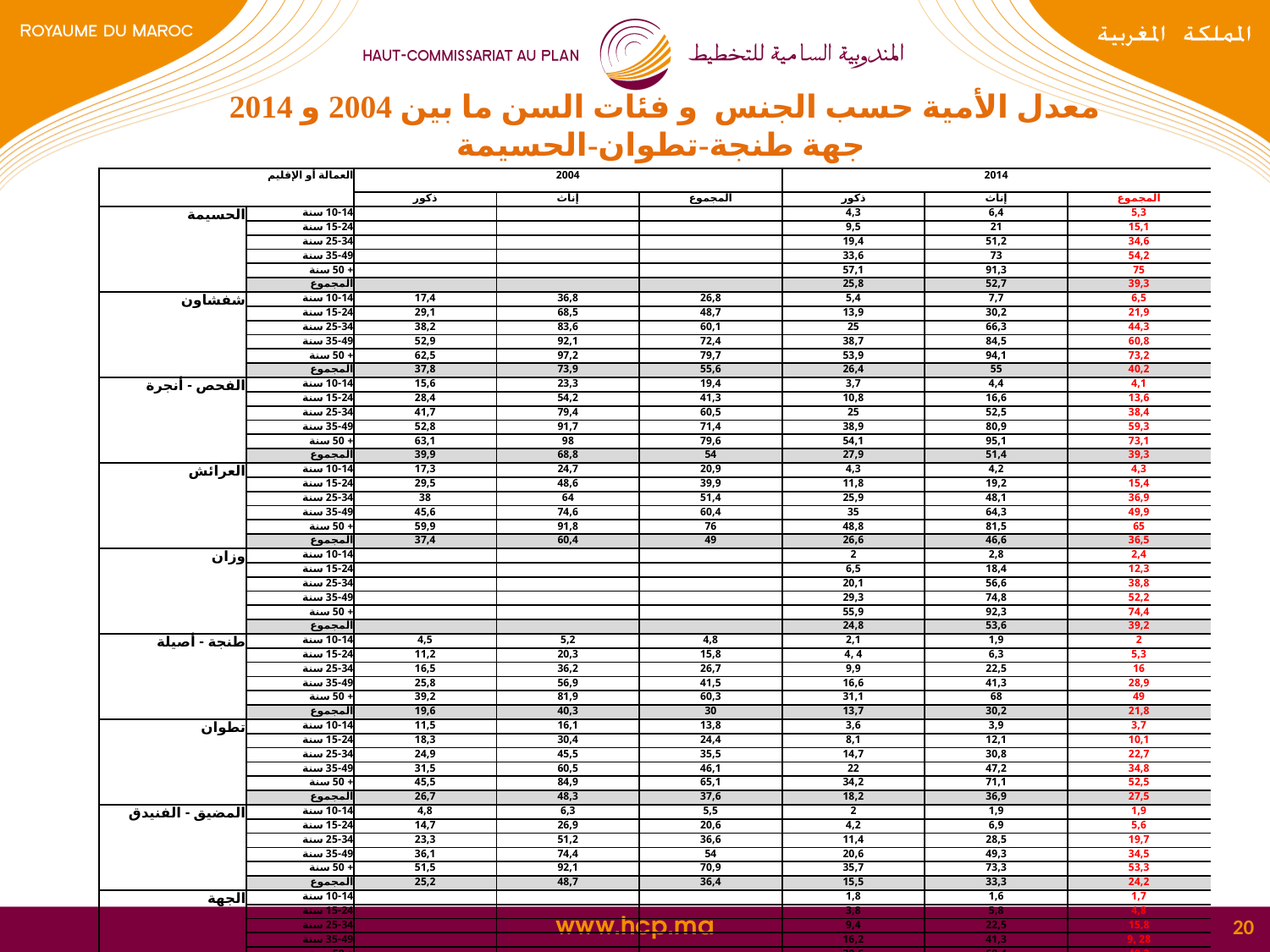

معدل الأمية حسب الجنس  و فئات السن ما بين 2004 و 2014
 جهة طنجة-تطوان-الحسيمة
| العمالة أو الإقليم |  | 2004 |  |  | 2014 |  |  |
| --- | --- | --- | --- | --- | --- | --- | --- |
|  |  | ذكور | إناث | المجموع | ذكور | إناث | المجموع |
| الحسيمة | 10-14 سنة |  |  |  | 4,3 | 6,4 | 5,3 |
|  | 15-24 سنة |  |  |  | 9,5 | 21 | 15,1 |
|  | 25-34 سنة |  |  |  | 19,4 | 51,2 | 34,6 |
|  | 35-49 سنة |  |  |  | 33,6 | 73 | 54,2 |
|  | + 50 سنة |  |  |  | 57,1 | 91,3 | 75 |
|  | المجموع |  |  |  | 25,8 | 52,7 | 39,3 |
| شفشاون | 10-14 سنة | 17,4 | 36,8 | 26,8 | 5,4 | 7,7 | 6,5 |
|  | 15-24 سنة | 29,1 | 68,5 | 48,7 | 13,9 | 30,2 | 21,9 |
|  | 25-34 سنة | 38,2 | 83,6 | 60,1 | 25 | 66,3 | 44,3 |
|  | 35-49 سنة | 52,9 | 92,1 | 72,4 | 38,7 | 84,5 | 60,8 |
|  | + 50 سنة | 62,5 | 97,2 | 79,7 | 53,9 | 94,1 | 73,2 |
|  | المجموع | 37,8 | 73,9 | 55,6 | 26,4 | 55 | 40,2 |
| الفحص - أنجرة | 10-14 سنة | 15,6 | 23,3 | 19,4 | 3,7 | 4,4 | 4,1 |
|  | 15-24 سنة | 28,4 | 54,2 | 41,3 | 10,8 | 16,6 | 13,6 |
|  | 25-34 سنة | 41,7 | 79,4 | 60,5 | 25 | 52,5 | 38,4 |
|  | 35-49 سنة | 52,8 | 91,7 | 71,4 | 38,9 | 80,9 | 59,3 |
|  | + 50 سنة | 63,1 | 98 | 79,6 | 54,1 | 95,1 | 73,1 |
|  | المجموع | 39,9 | 68,8 | 54 | 27,9 | 51,4 | 39,3 |
| العرائش | 10-14 سنة | 17,3 | 24,7 | 20,9 | 4,3 | 4,2 | 4,3 |
|  | 15-24 سنة | 29,5 | 48,6 | 39,9 | 11,8 | 19,2 | 15,4 |
|  | 25-34 سنة | 38 | 64 | 51,4 | 25,9 | 48,1 | 36,9 |
|  | 35-49 سنة | 45,6 | 74,6 | 60,4 | 35 | 64,3 | 49,9 |
|  | + 50 سنة | 59,9 | 91,8 | 76 | 48,8 | 81,5 | 65 |
|  | المجموع | 37,4 | 60,4 | 49 | 26,6 | 46,6 | 36,5 |
| وزان | 10-14 سنة |  |  |  | 2 | 2,8 | 2,4 |
|  | 15-24 سنة |  |  |  | 6,5 | 18,4 | 12,3 |
|  | 25-34 سنة |  |  |  | 20,1 | 56,6 | 38,8 |
|  | 35-49 سنة |  |  |  | 29,3 | 74,8 | 52,2 |
|  | + 50 سنة |  |  |  | 55,9 | 92,3 | 74,4 |
|  | المجموع |  |  |  | 24,8 | 53,6 | 39,2 |
| طنجة - أصيلة | 10-14 سنة | 4,5 | 5,2 | 4,8 | 2,1 | 1,9 | 2 |
|  | 15-24 سنة | 11,2 | 20,3 | 15,8 | 4 ,4 | 6,3 | 5,3 |
|  | 25-34 سنة | 16,5 | 36,2 | 26,7 | 9,9 | 22,5 | 16 |
|  | 35-49 سنة | 25,8 | 56,9 | 41,5 | 16,6 | 41,3 | 28,9 |
|  | + 50 سنة | 39,2 | 81,9 | 60,3 | 31,1 | 68 | 49 |
|  | المجموع | 19,6 | 40,3 | 30 | 13,7 | 30,2 | 21,8 |
| تطوان | 10-14 سنة | 11,5 | 16,1 | 13,8 | 3,6 | 3,9 | 3,7 |
|  | 15-24 سنة | 18,3 | 30,4 | 24,4 | 8,1 | 12,1 | 10,1 |
|  | 25-34 سنة | 24,9 | 45,5 | 35,5 | 14,7 | 30,8 | 22,7 |
|  | 35-49 سنة | 31,5 | 60,5 | 46,1 | 22 | 47,2 | 34,8 |
|  | + 50 سنة | 45,5 | 84,9 | 65,1 | 34,2 | 71,1 | 52,5 |
|  | المجموع | 26,7 | 48,3 | 37,6 | 18,2 | 36,9 | 27,5 |
| المضيق - الفنيدق | 10-14 سنة | 4,8 | 6,3 | 5,5 | 2 | 1,9 | 1,9 |
|  | 15-24 سنة | 14,7 | 26,9 | 20,6 | 4,2 | 6,9 | 5,6 |
|  | 25-34 سنة | 23,3 | 51,2 | 36,6 | 11,4 | 28,5 | 19,7 |
|  | 35-49 سنة | 36,1 | 74,4 | 54 | 20,6 | 49,3 | 34,5 |
|  | + 50 سنة | 51,5 | 92,1 | 70,9 | 35,7 | 73,3 | 53,3 |
|  | المجموع | 25,2 | 48,7 | 36,4 | 15,5 | 33,3 | 24,2 |
| الجهة | 10-14 سنة |  |  |  | 1,8 | 1,6 | 1,7 |
|  | 15-24 سنة |  |  |  | 3,8 | 5,8 | 4,8 |
|  | 25-34 سنة |  |  |  | 9,4 | 22,5 | 15,8 |
|  | 35-49 سنة |  |  |  | 16,2 | 41,3 | 28 ,9 |
|  | + 50 سنة |  |  |  | 30,6 | 68,4 | 49,3 |
|  | المجموع |  |  |  | 13,5 | 30,9 | 22,1 |
20